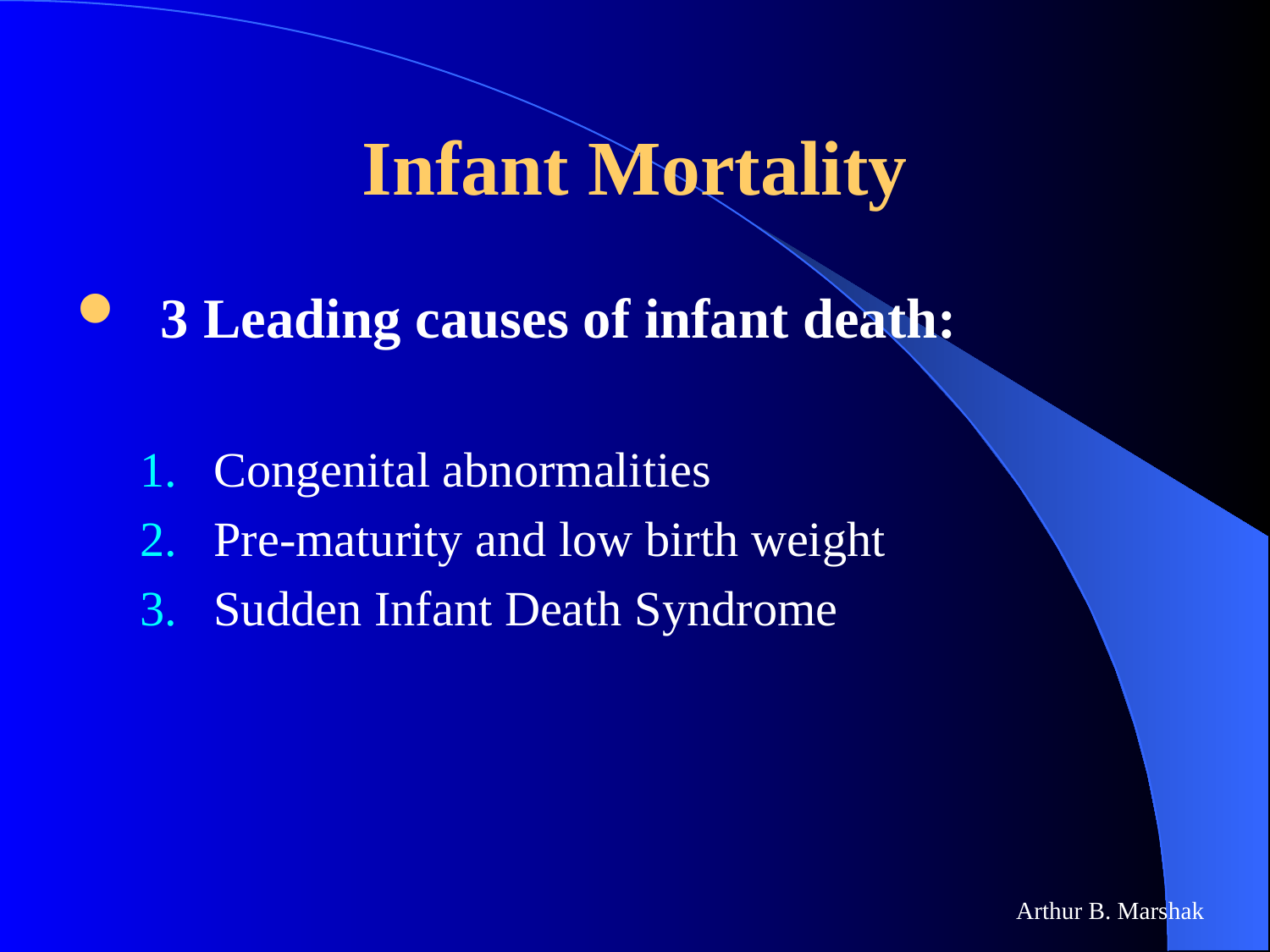

# Infant Mortality
3 Leading causes of infant death:

Congenital abnormalities
Pre-maturity and low birth weight
Sudden Infant Death Syndrome
Arthur B. Marshak